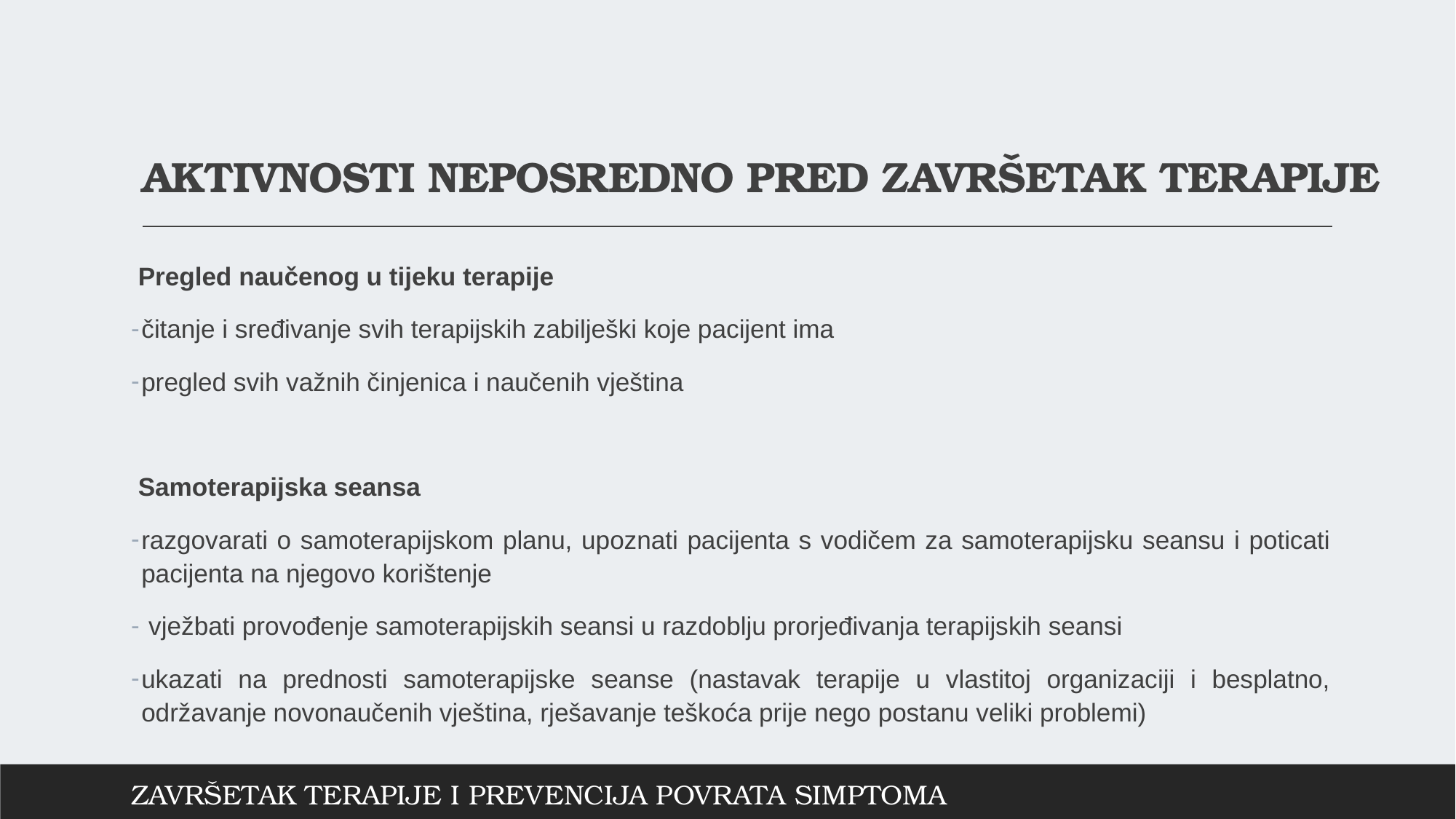

# AKTIVNOSTI NEPOSREDNO PRED ZAVRŠETAK TERAPIJE
 Pregled naučenog u tijeku terapije
čitanje i sređivanje svih terapijskih zabilješki koje pacijent ima
pregled svih važnih činjenica i naučenih vještina

 Samoterapijska seansa
razgovarati o samoterapijskom planu, upoznati pacijenta s vodičem za samoterapijsku seansu i poticati pacijenta na njegovo korištenje
 vježbati provođenje samoterapijskih seansi u razdoblju prorjeđivanja terapijskih seansi
ukazati na prednosti samoterapijske seanse (nastavak terapije u vlastitoj organizaciji i besplatno, održavanje novonaučenih vještina, rješavanje teškoća prije nego postanu veliki problemi)
ZAVRŠETAK TERAPIJE I PREVENCIJA POVRATA SIMPTOMA